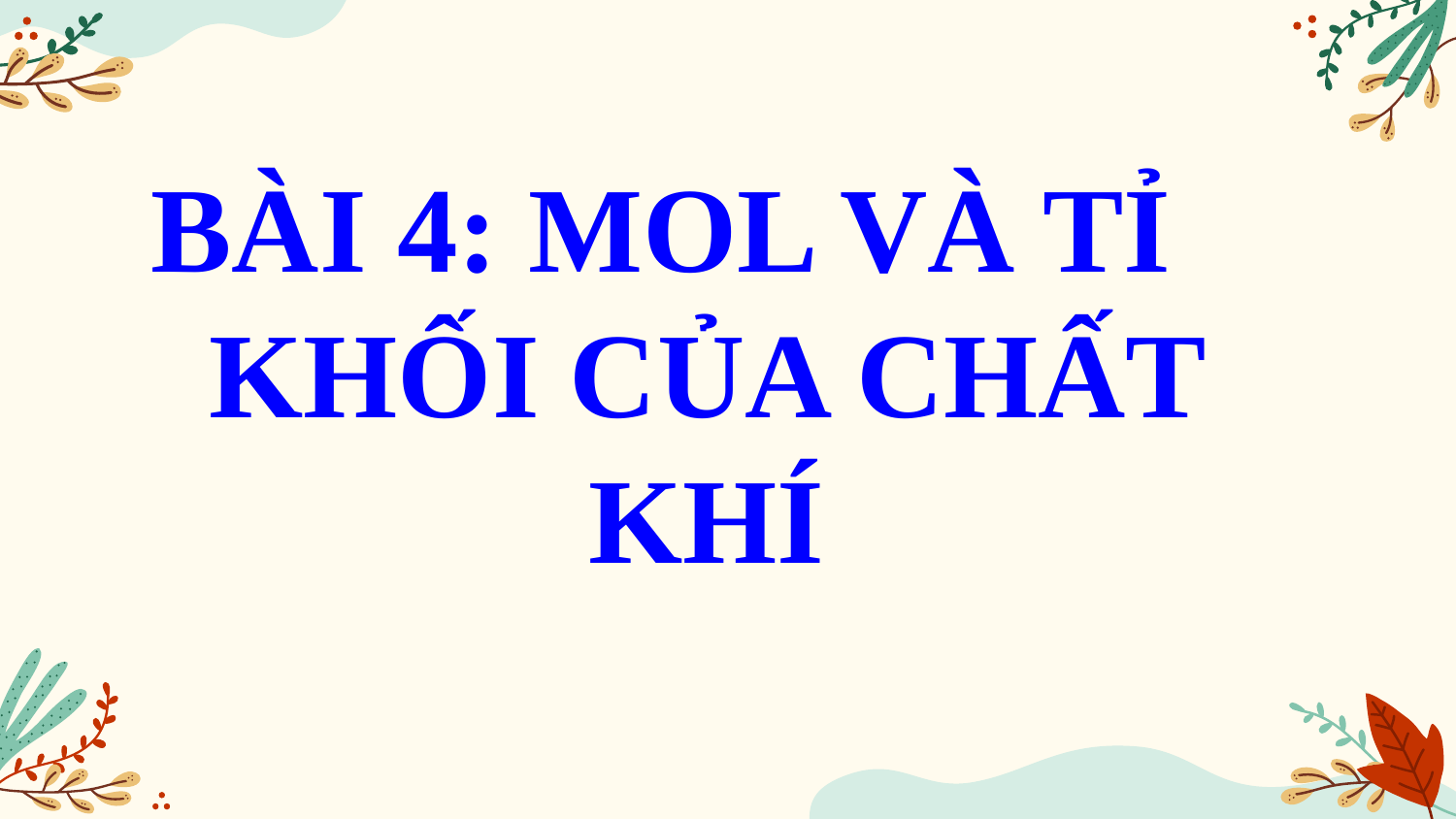

BÀI 4: MOL VÀ TỈ    KHỐI CỦA CHẤT KHÍ

#